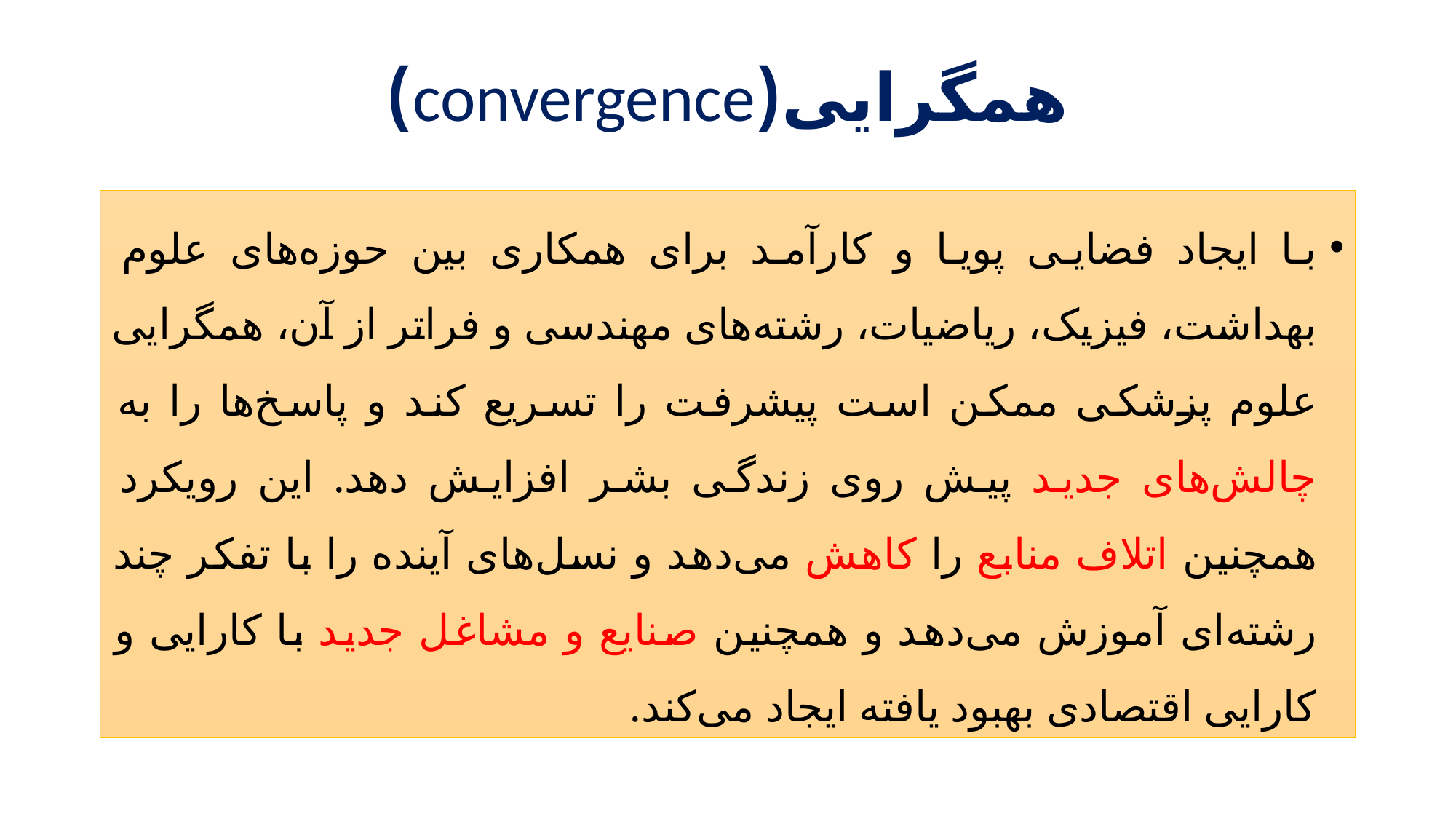

# همگرایی(convergence)
با ایجاد فضایی پویا و کارآمد برای همکاری بین حوزه‌های علوم بهداشت، فیزیک، ریاضیات، رشته‌های مهندسی و فراتر از آن، همگرایی علوم پزشکی ممکن است پیشرفت را تسریع کند و پاسخ‌ها را به چالش‌های جدید پیش روی زندگی بشر افزایش دهد. این رویکرد همچنین اتلاف منابع را کاهش می‌دهد و نسل‌های آینده را با تفکر چند رشته‌ای آموزش می‌دهد و همچنین صنایع و مشاغل جدید با کارایی و کارایی اقتصادی بهبود یافته ایجاد می‌کند.